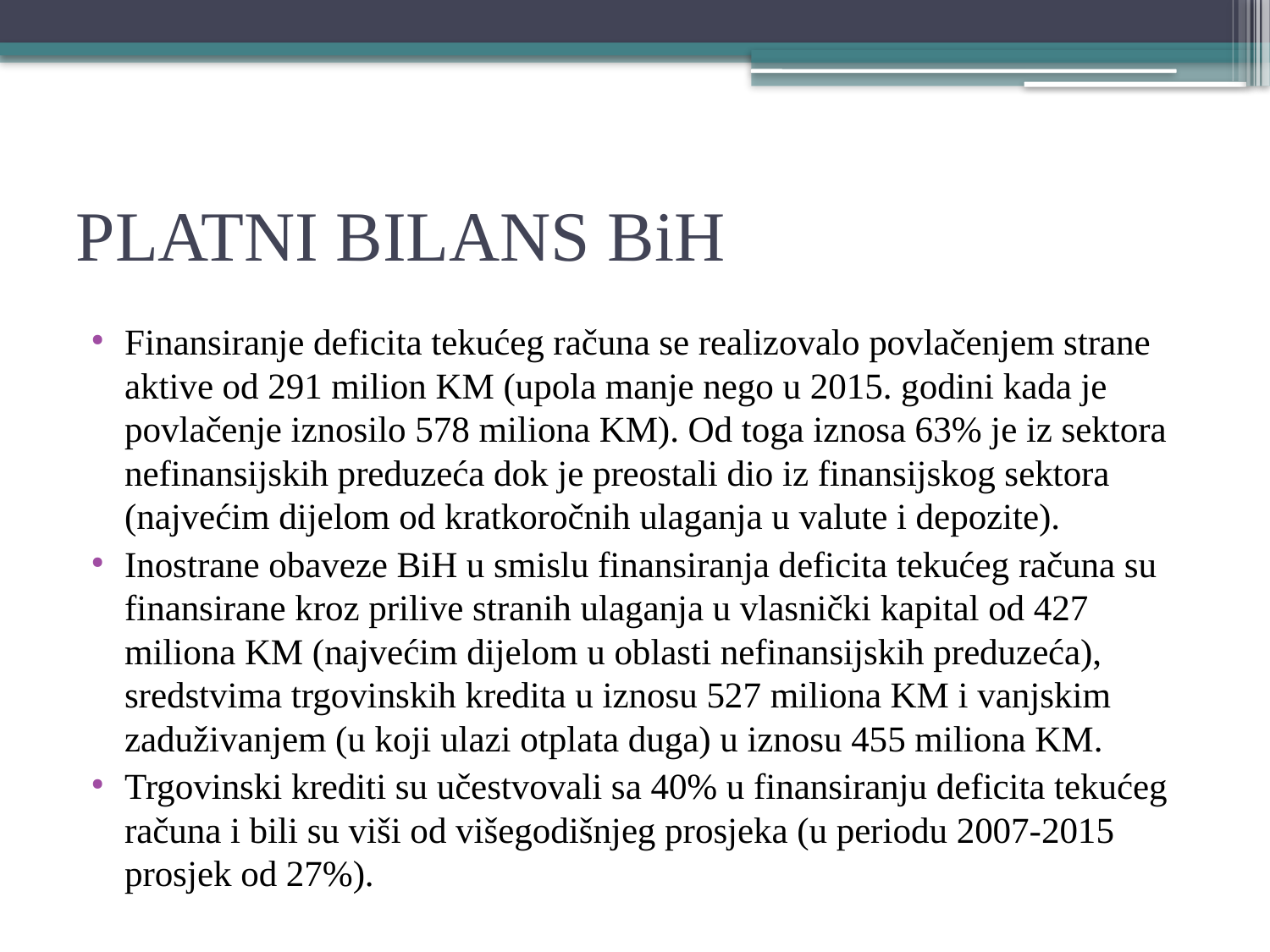

# PLATNI BILANS BiH
Finansiranje deficita tekućeg računa se realizovalo povlačenjem strane aktive od 291 milion KM (upola manje nego u 2015. godini kada je povlačenje iznosilo 578 miliona KM). Od toga iznosa 63% je iz sektora nefinansijskih preduzeća dok je preostali dio iz finansijskog sektora (najvećim dijelom od kratkoročnih ulaganja u valute i depozite).
Inostrane obaveze BiH u smislu finansiranja deficita tekućeg računa su finansirane kroz prilive stranih ulaganja u vlasnički kapital od 427 miliona KM (najvećim dijelom u oblasti nefinansijskih preduzeća), sredstvima trgovinskih kredita u iznosu 527 miliona KM i vanjskim zaduživanjem (u koji ulazi otplata duga) u iznosu 455 miliona KM.
Trgovinski krediti su učestvovali sa 40% u finansiranju deficita tekućeg računa i bili su viši od višegodišnjeg prosjeka (u periodu 2007‐2015 prosjek od 27%).